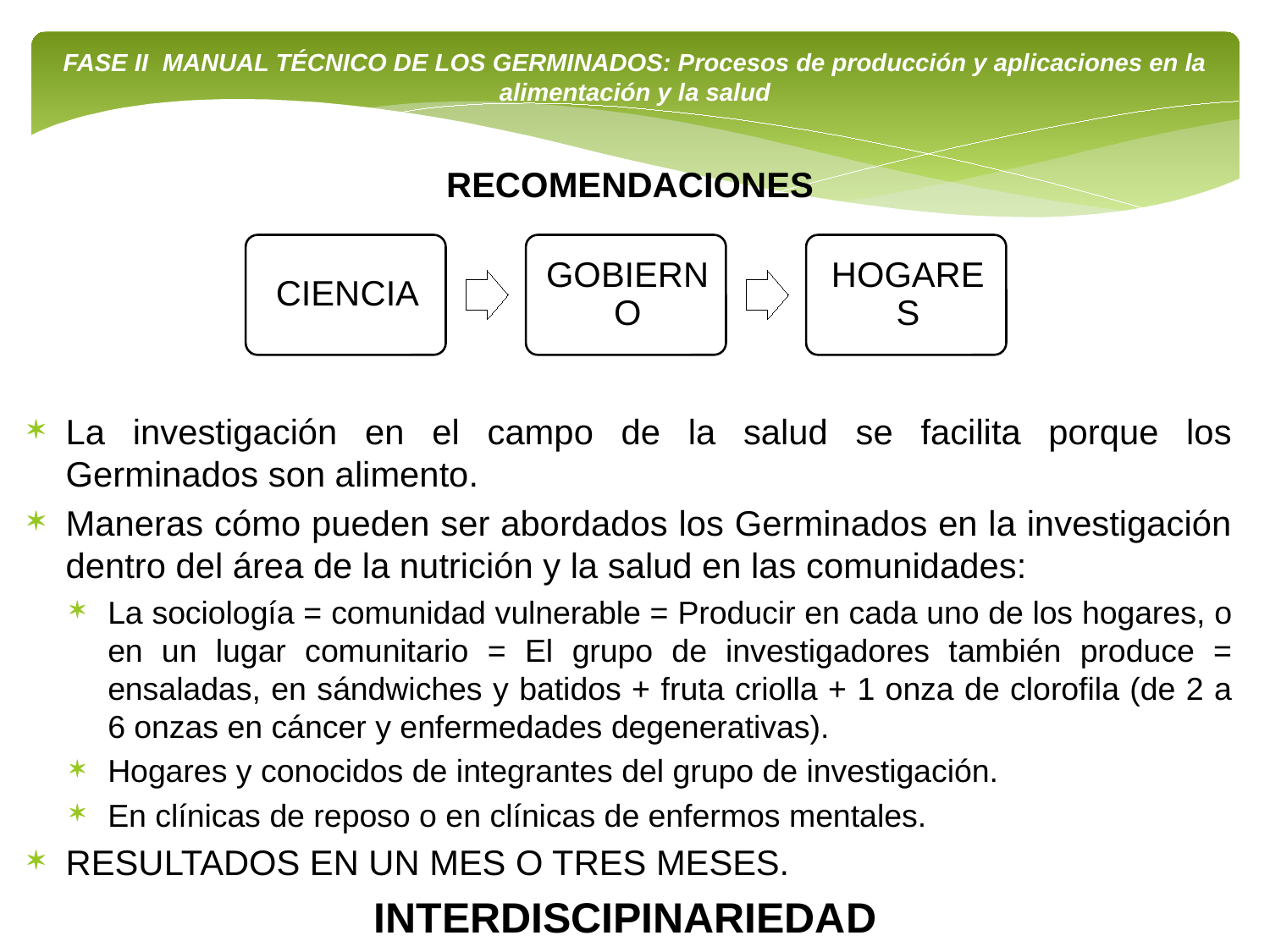

FASE II  MANUAL TÉCNICO DE LOS GERMINADOS: Procesos de producción y aplicaciones en la alimentación y la salud

RECOMENDACIONES

La investigación en el campo de la salud se facilita porque los Germinados son alimento.
Maneras cómo pueden ser abordados los Germinados en la investigación dentro del área de la nutrición y la salud en las comunidades:
La sociología = comunidad vulnerable = Producir en cada uno de los hogares, o en un lugar comunitario = El grupo de investigadores también produce = ensaladas, en sándwiches y batidos + fruta criolla + 1 onza de clorofila (de 2 a 6 onzas en cáncer y enfermedades degenerativas).
Hogares y conocidos de integrantes del grupo de investigación.
En clínicas de reposo o en clínicas de enfermos mentales.
RESULTADOS EN UN MES O TRES MESES.
INTERDISCIPINARIEDAD

CIENCIA

GOBIERNO

HOGARES